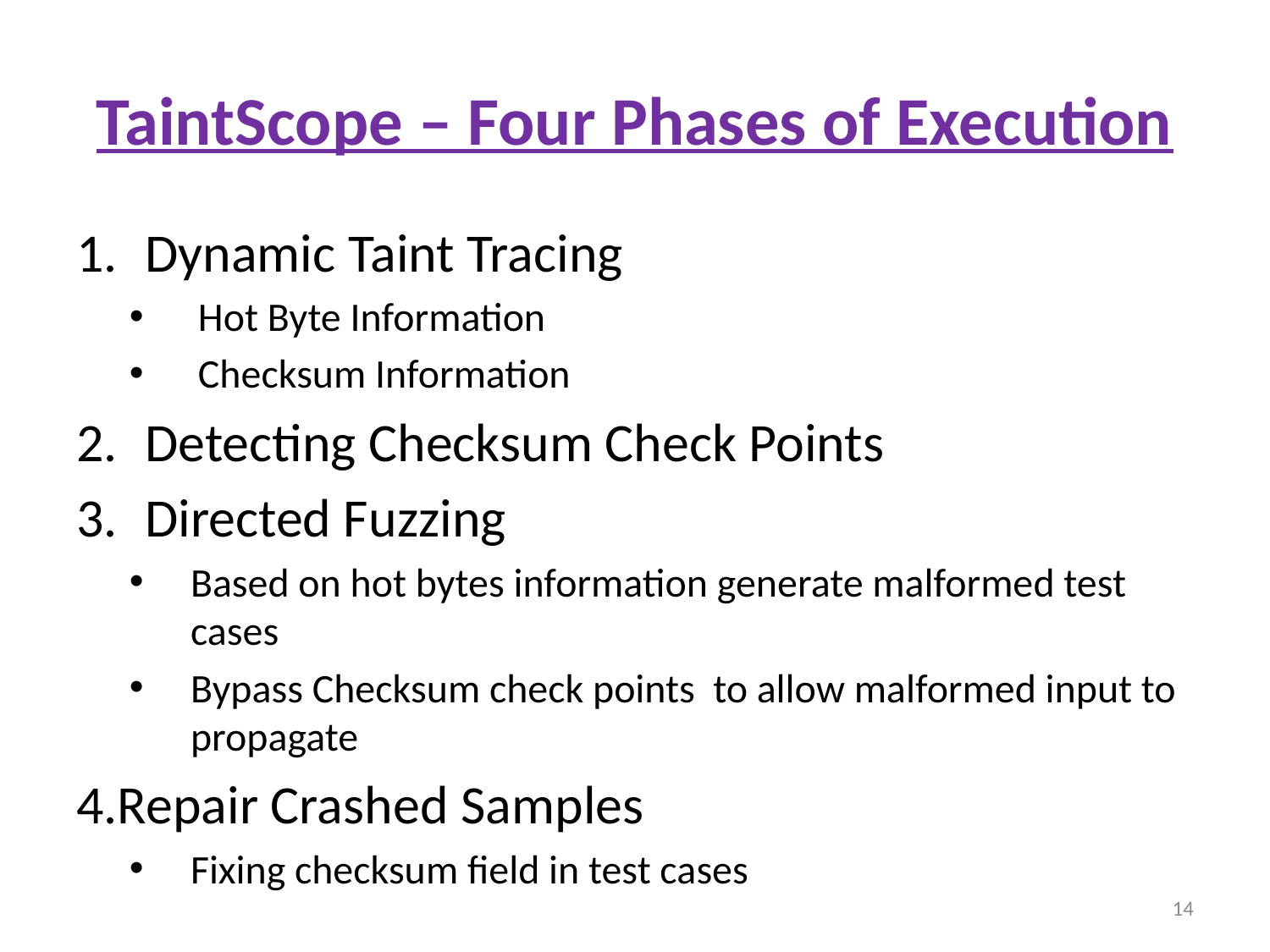

# TaintScope – Four Phases of Execution
Dynamic Taint Tracing
Hot Byte Information
Checksum Information
Detecting Checksum Check Points
Directed Fuzzing
Based on hot bytes information generate malformed test cases
Bypass Checksum check points  to allow malformed input to propagate
4.Repair Crashed Samples
Fixing checksum field in test cases

14